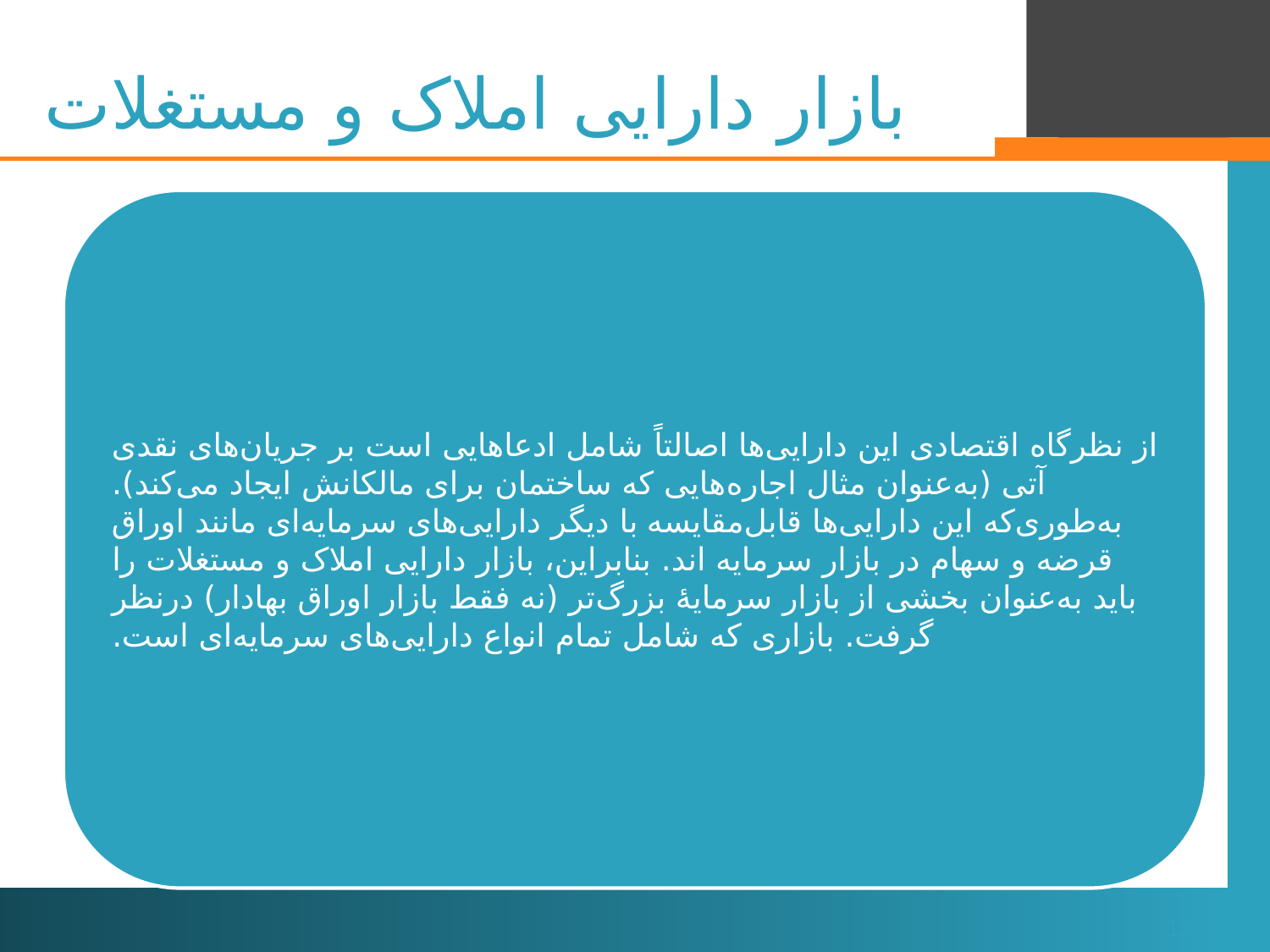

# بازار دارایی املاک و مستغلات

13